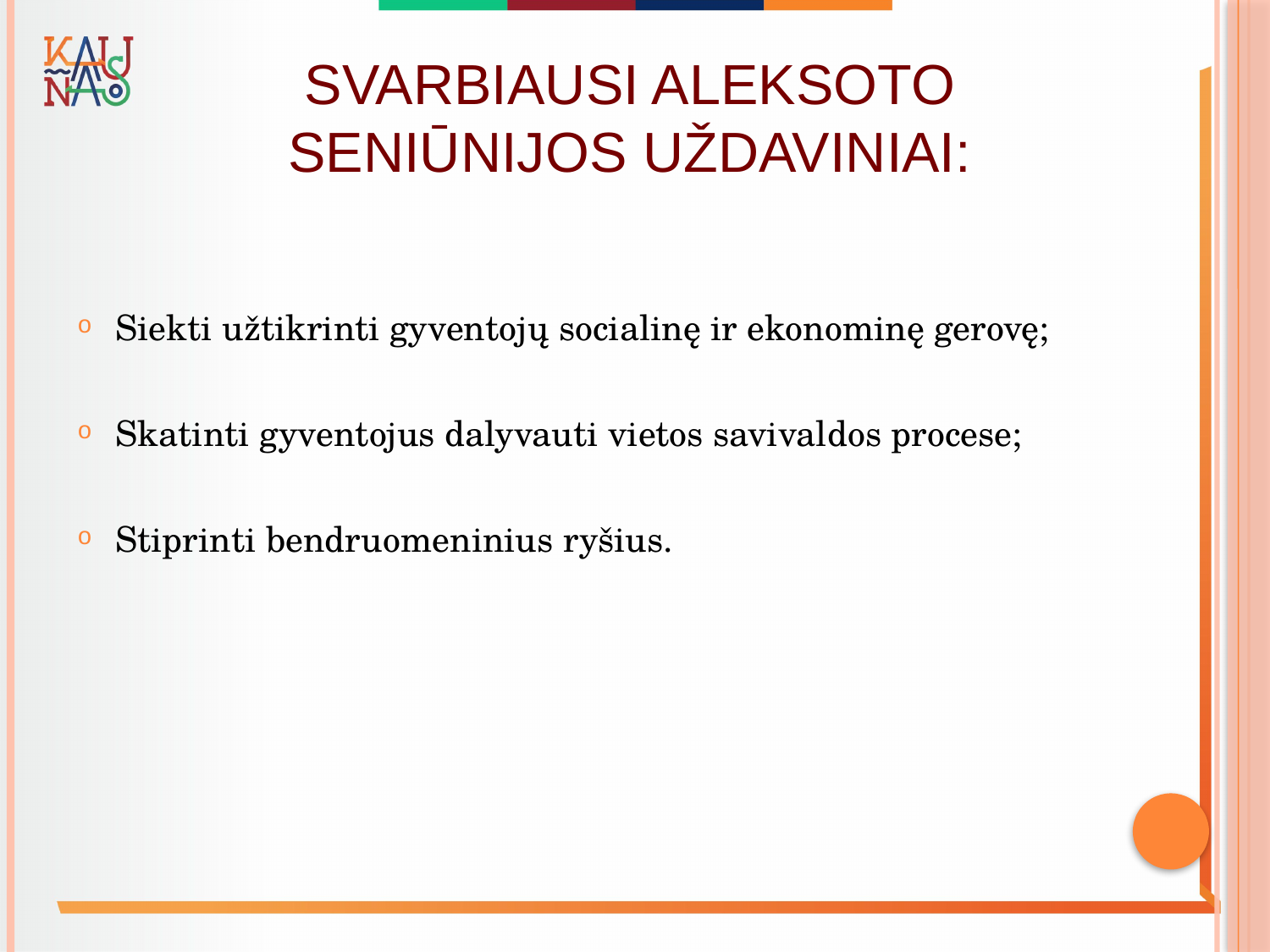

# SVARBIAUSI ALEKSOTO SENIŪNIJOS UŽDAVINIAI:

Siekti užtikrinti gyventojų socialinę ir ekonominę gerovę;

Skatinti gyventojus dalyvauti vietos savivaldos procese;

Stiprinti bendruomeninius ryšius.